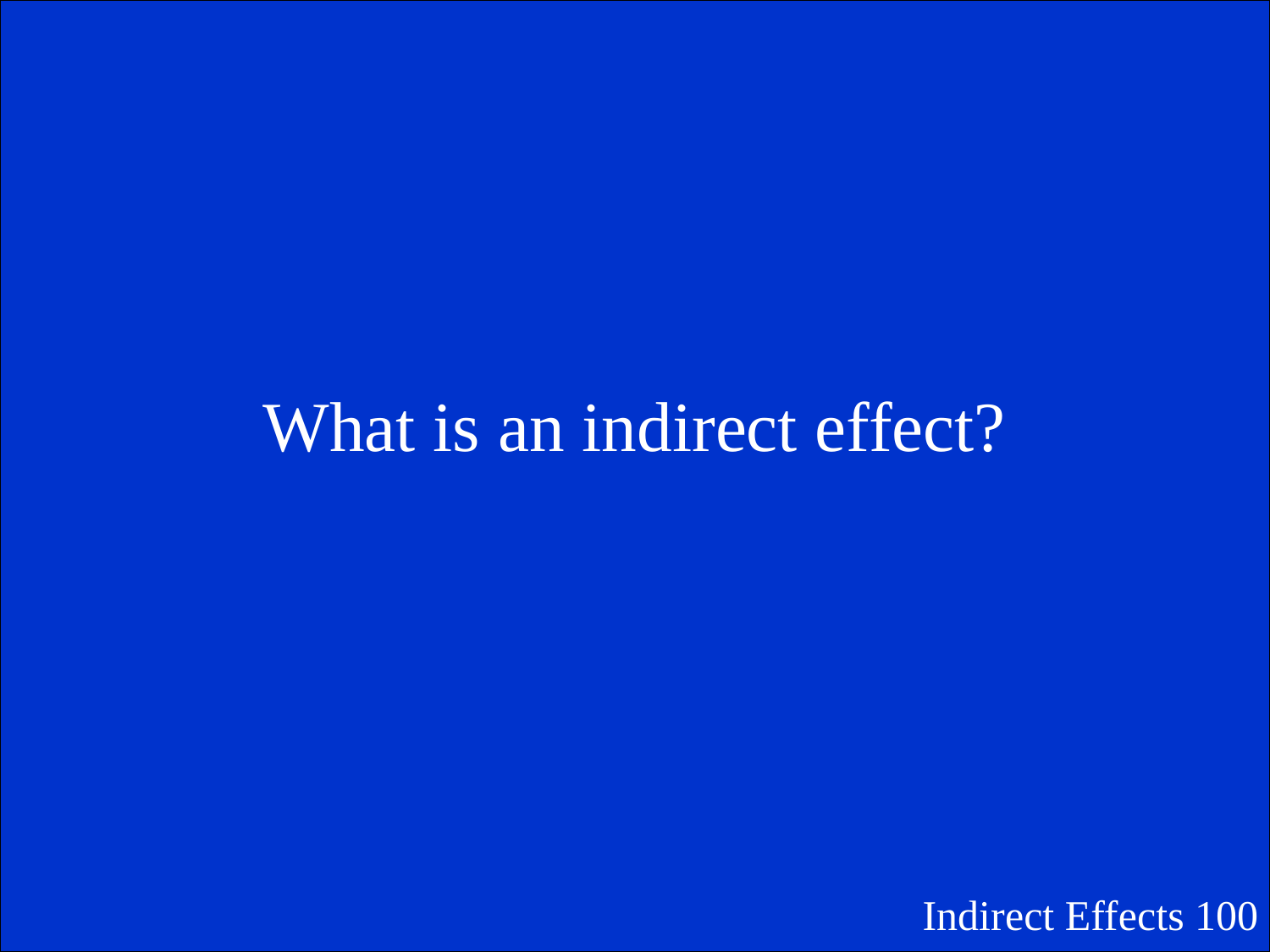

What is an indirect effect?
Indirect Effects 100